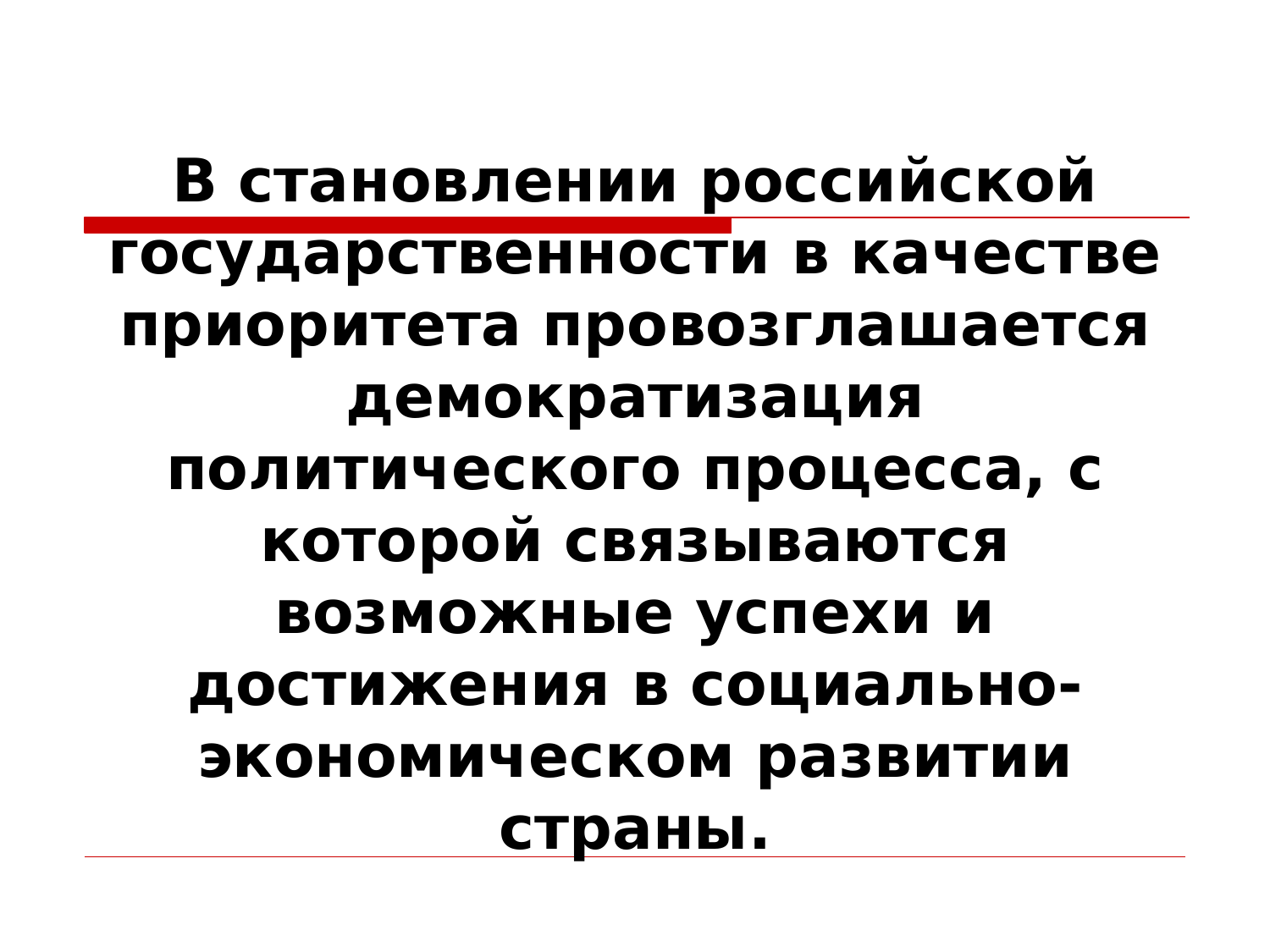

# В становлении российской государственности в качестве приоритета провозглашается демократизация политического процесса, с которой связываются возможные успехи и достижения в социально-экономическом развитии страны.